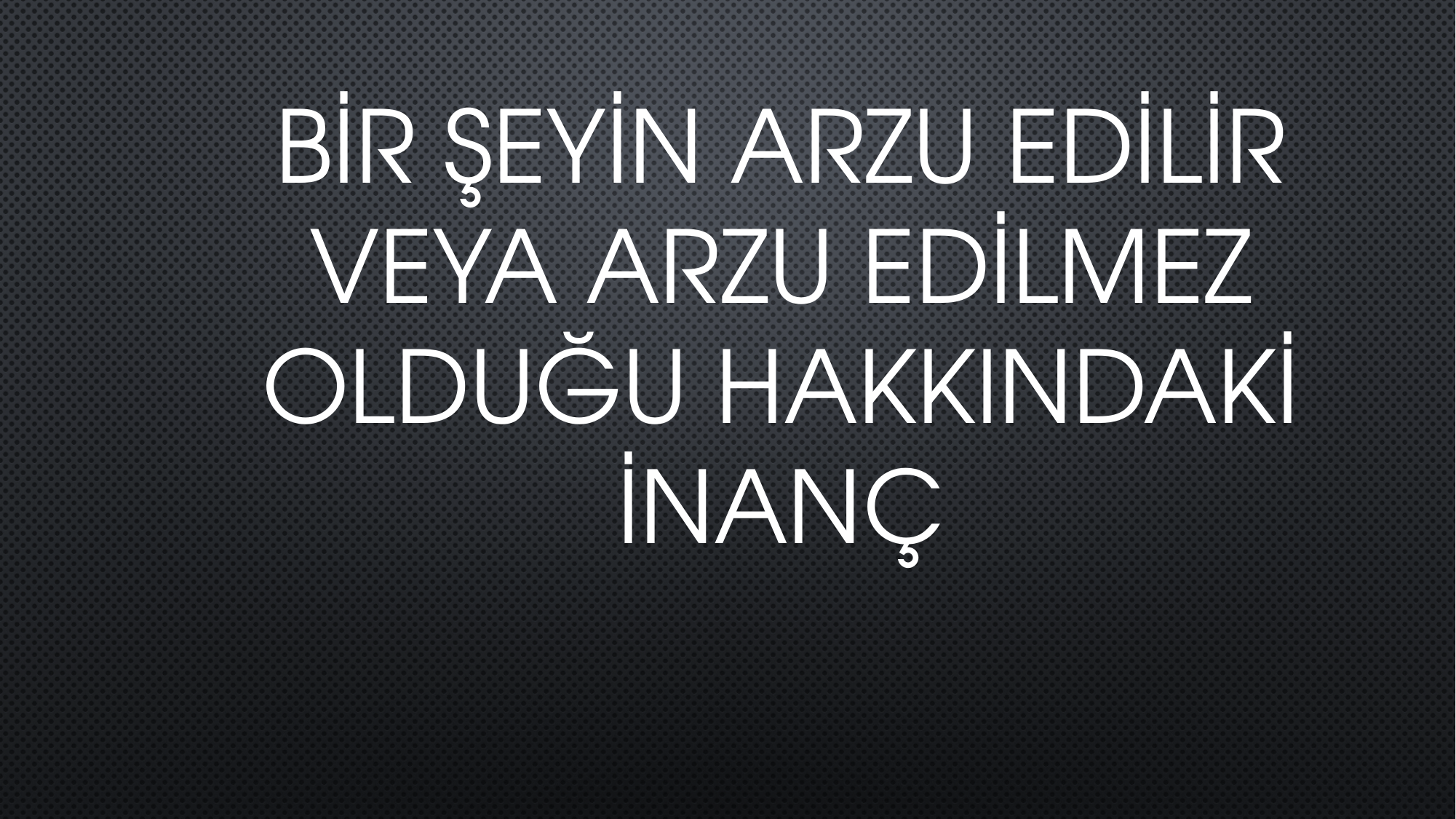

BİR ŞEYİN ARZU EDİLİR VEYA ARZU EDİLMEZ OLDUĞU HAKKINDAKİ İNANÇ